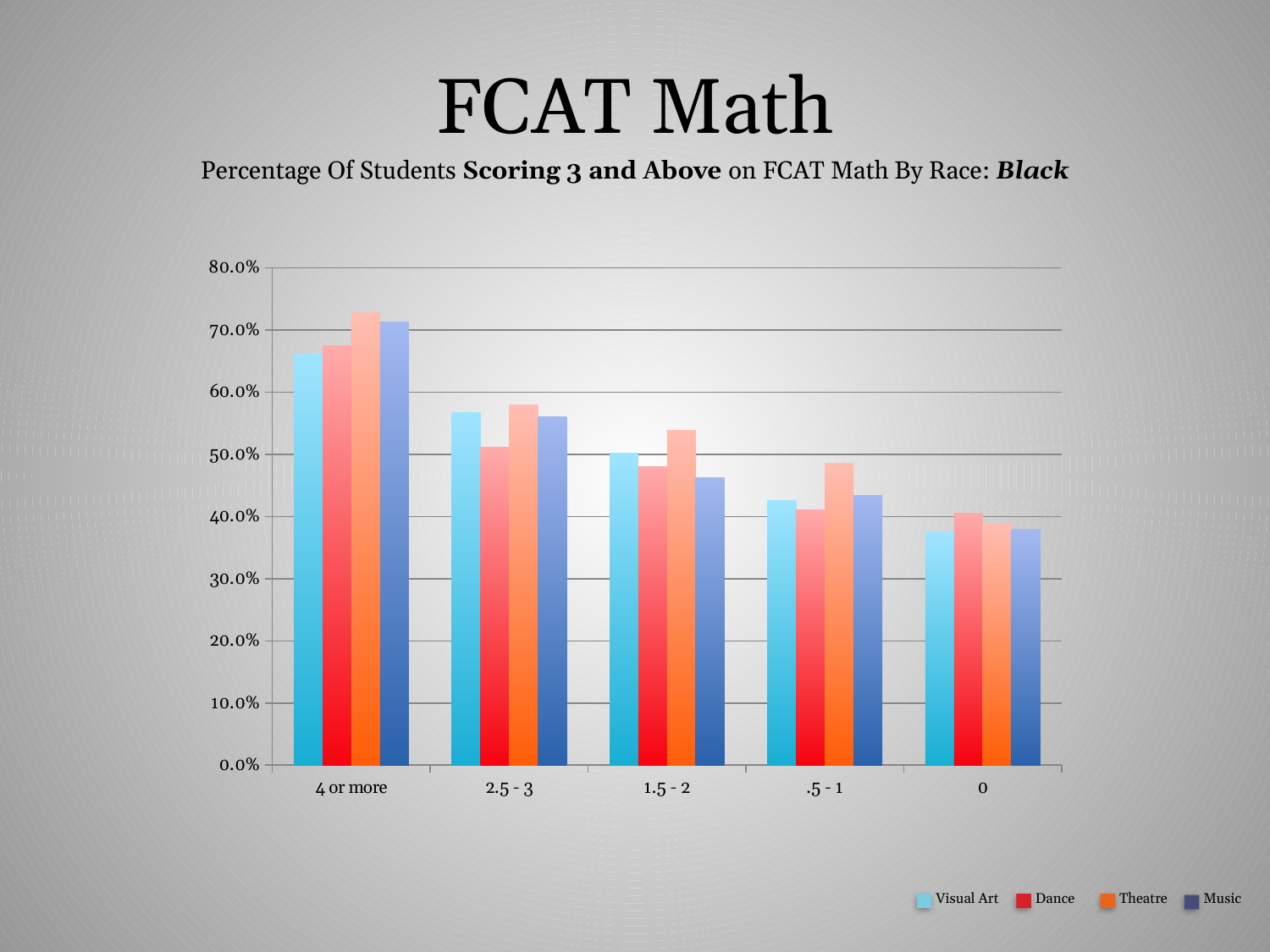

FCAT Math
Percentage Of Students Scoring 3 and Above on FCAT Math By Race: Black

### Chart

| Category | Art | Dance | Drama | Music |
|---|---|---|---|---|
| 4 or more | 0.661 | 0.675 | 0.728 | 0.713 |
| 2.5 - 3 | 0.567 | 0.511 | 0.579 | 0.561 |
| 1.5 - 2 | 0.502 | 0.48 | 0.539 | 0.463 |
| .5 - 1 | 0.426 | 0.411 | 0.485 | 0.434 |
| 0 | 0.375 | 0.405 | 0.389 | 0.38 |
Visual Art
Dance
Theatre

Music